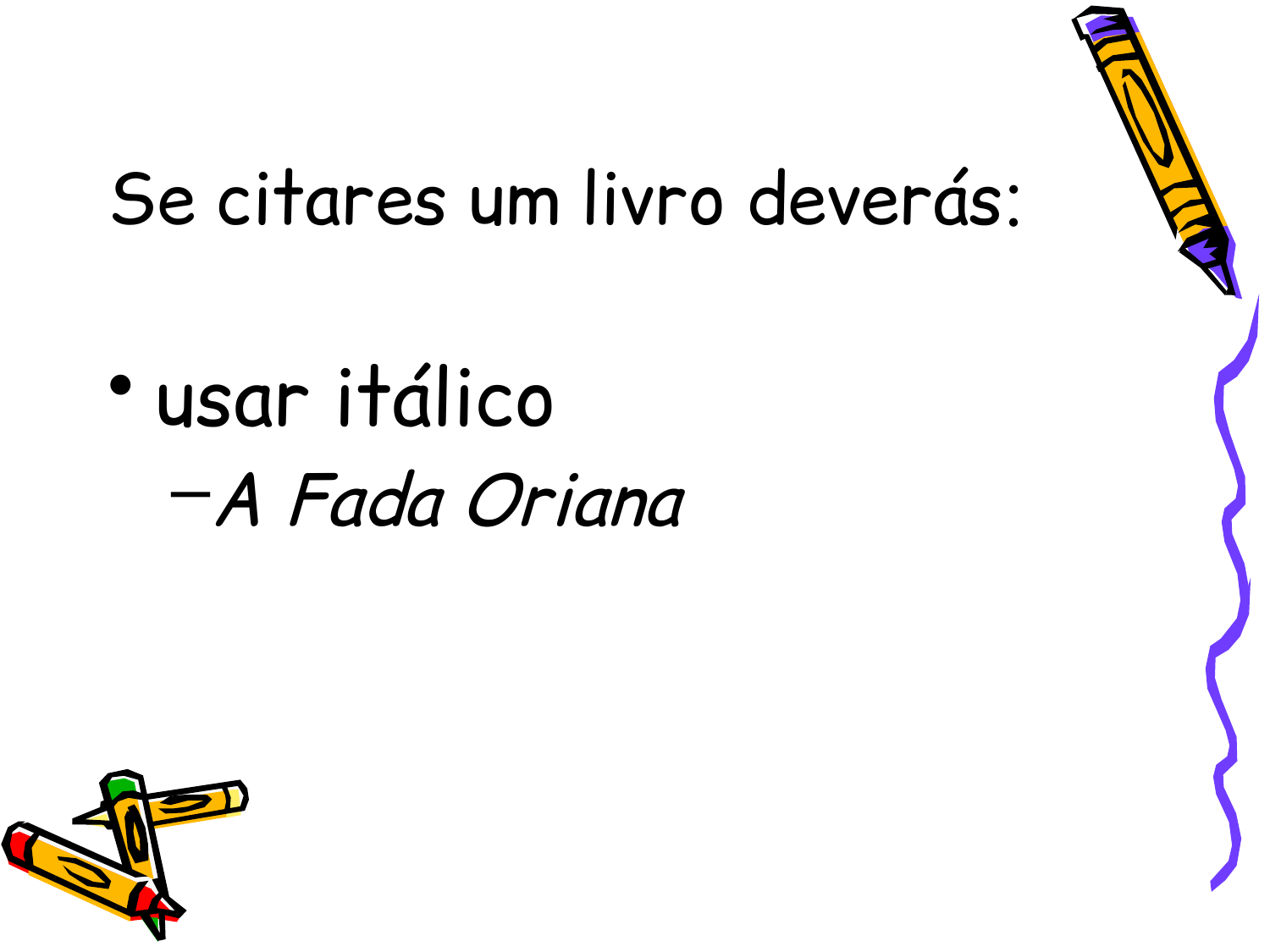

# Se citares um livro deverás:

usar itálico
A Fada Oriana